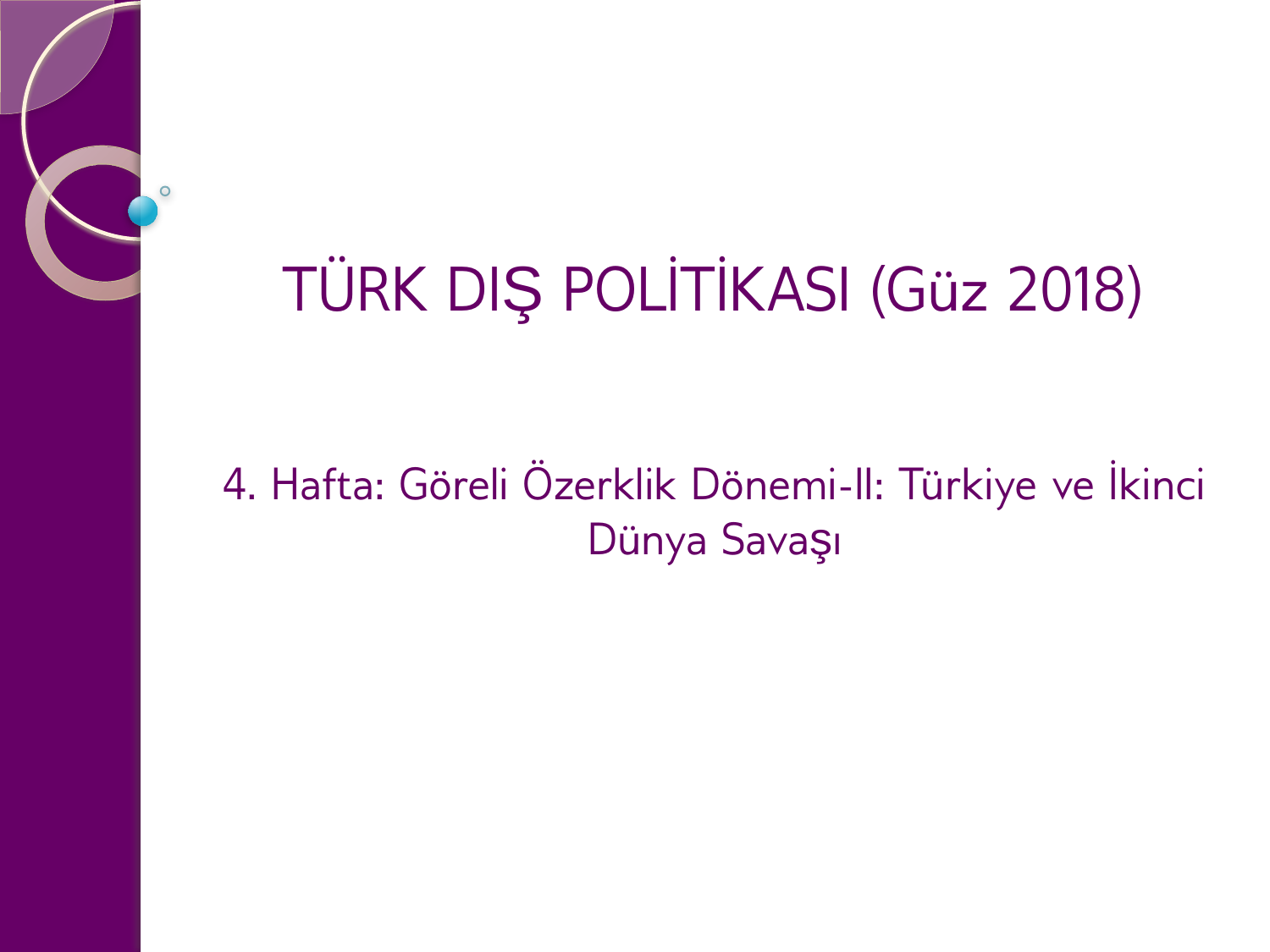

# TÜRK DIŞ POLİTİKASI (Güz 2018)

4. Hafta: Göreli Özerklik Dönemi-II: Türkiye ve İkinci Dünya Savaşı